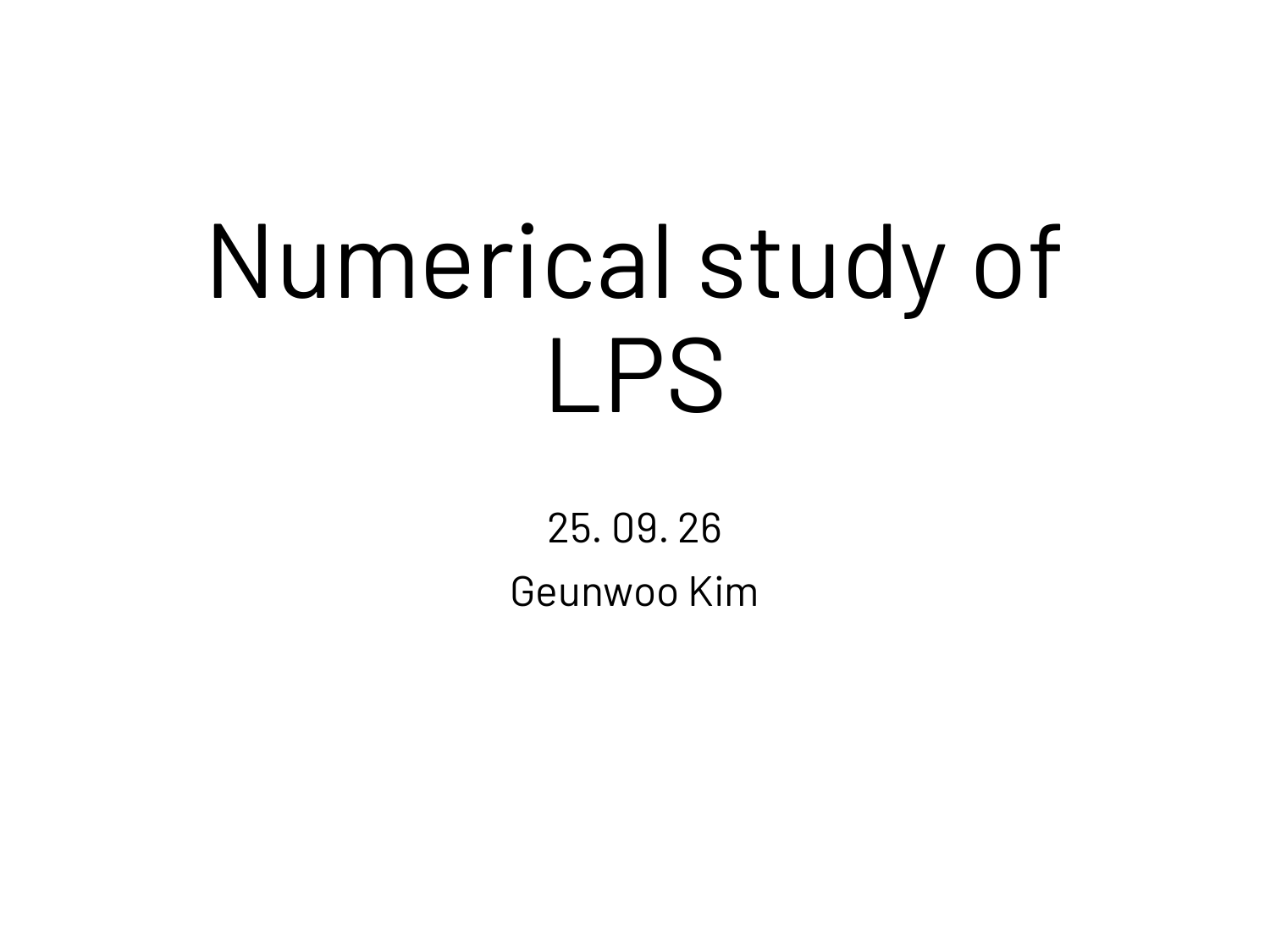

# Numerical study of LPS
25. 09. 26
Geunwoo Kim